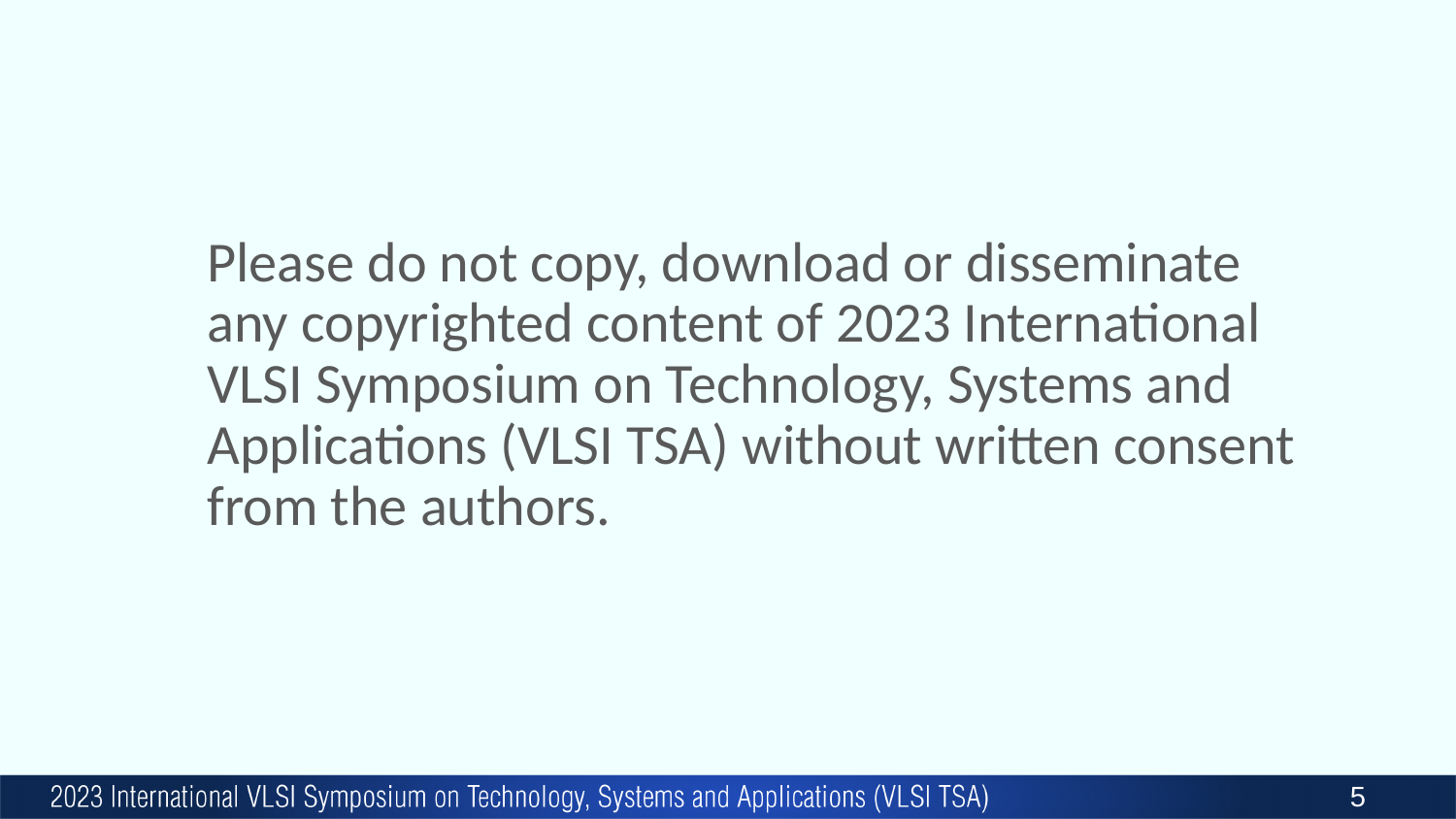

Please do not copy, download or disseminate any copyrighted content of 2023 International VLSI Symposium on Technology, Systems and Applications (VLSI TSA) without written consent from the authors.